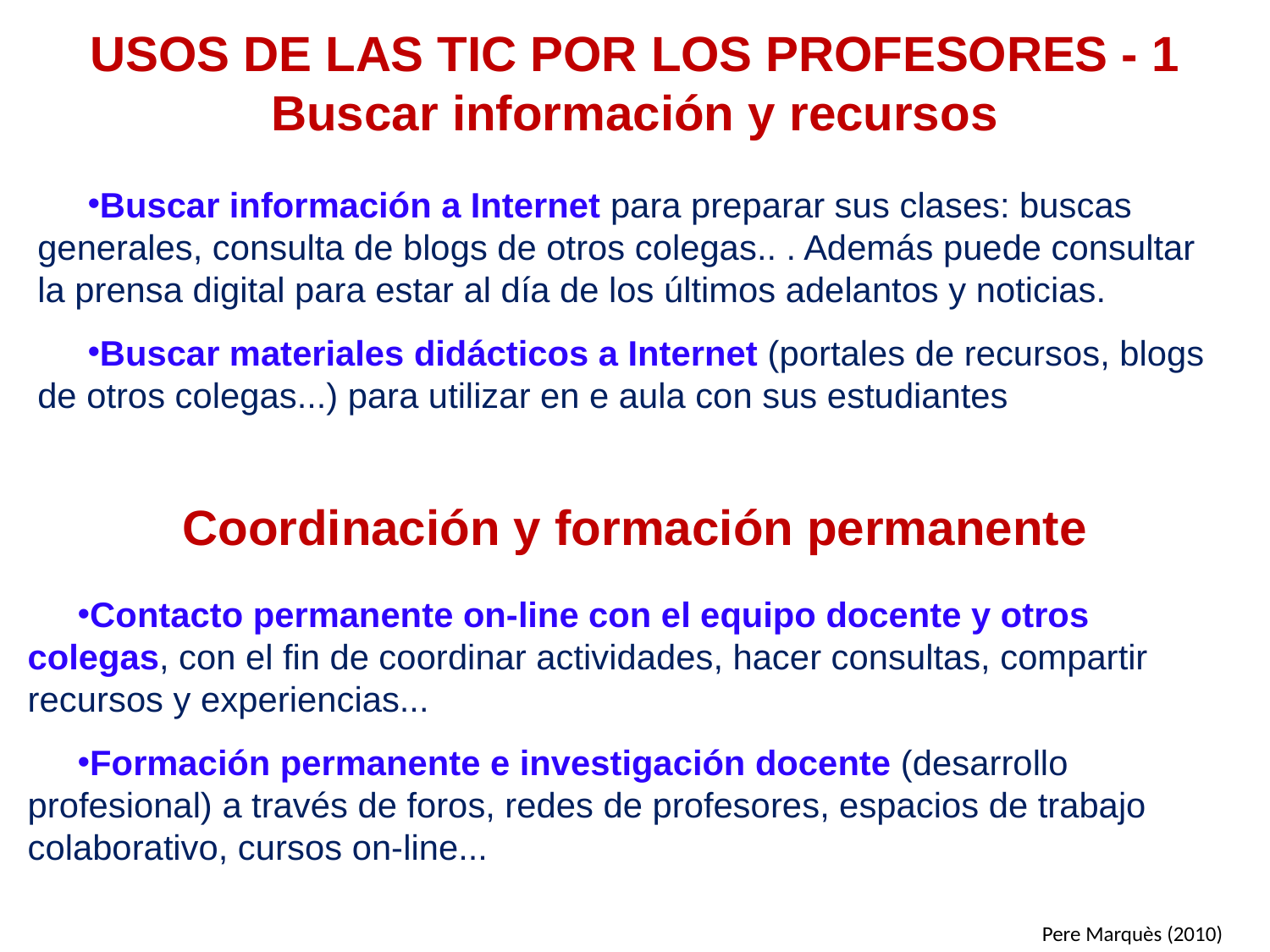

# USOS DE LAS TIC POR LOS PROFESORES - 1 Buscar información y recursos
Buscar información a Internet para preparar sus clases: buscas generales, consulta de blogs de otros colegas.. . Además puede consultar la prensa digital para estar al día de los últimos adelantos y noticias.
Buscar materiales didácticos a Internet (portales de recursos, blogs de otros colegas...) para utilizar en e aula con sus estudiantes
Coordinación y formación permanente
Contacto permanente on-line con el equipo docente y otros colegas, con el fin de coordinar actividades, hacer consultas, compartir recursos y experiencias...
Formación permanente e investigación docente (desarrollo profesional) a través de foros, redes de profesores, espacios de trabajo colaborativo, cursos on-line...

Pere Marquès (2010)